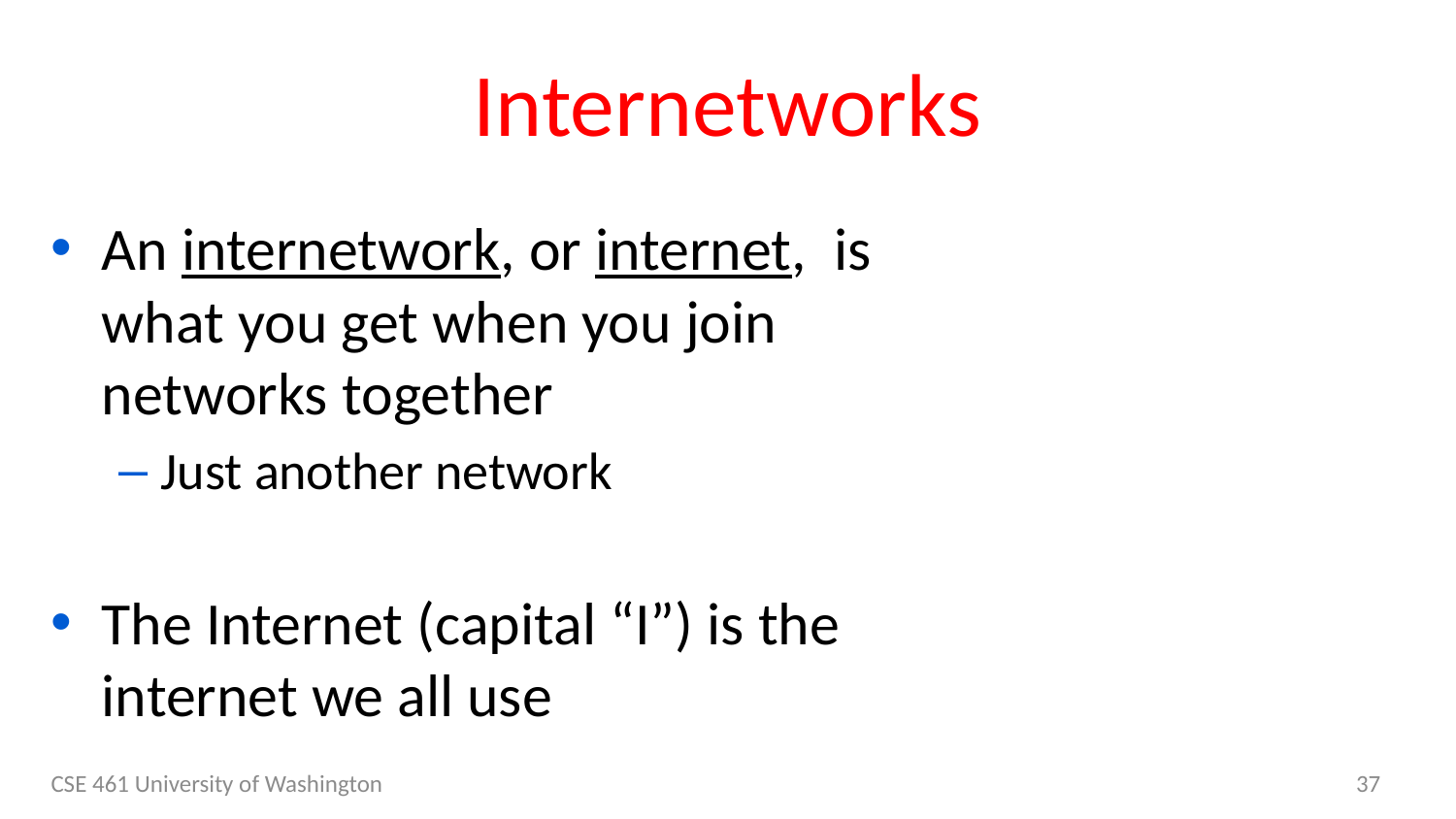

# Internetworks
An internetwork, or internet,  is what you get when you join networks together
Just another network

The Internet (capital “I”) is the internet we all use
CSE 461 University of Washington
37